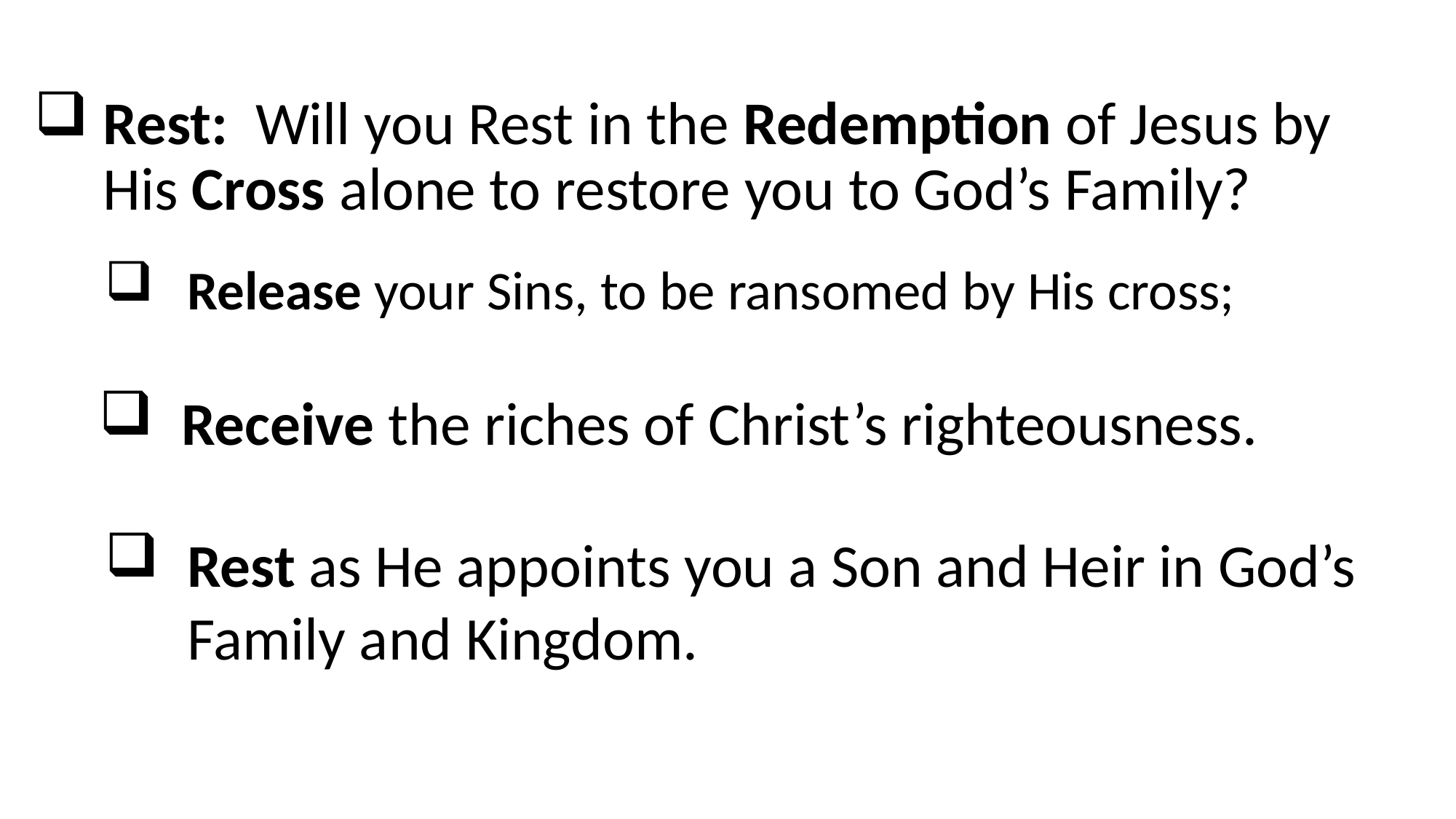

# Rest:  Will you Rest in the Redemption of Jesus by His Cross alone to restore you to God’s Family?
Release your Sins, to be ransomed by His cross;
Receive the riches of Christ’s righteousness.
Rest as He appoints you a Son and Heir in God’s Family and Kingdom.